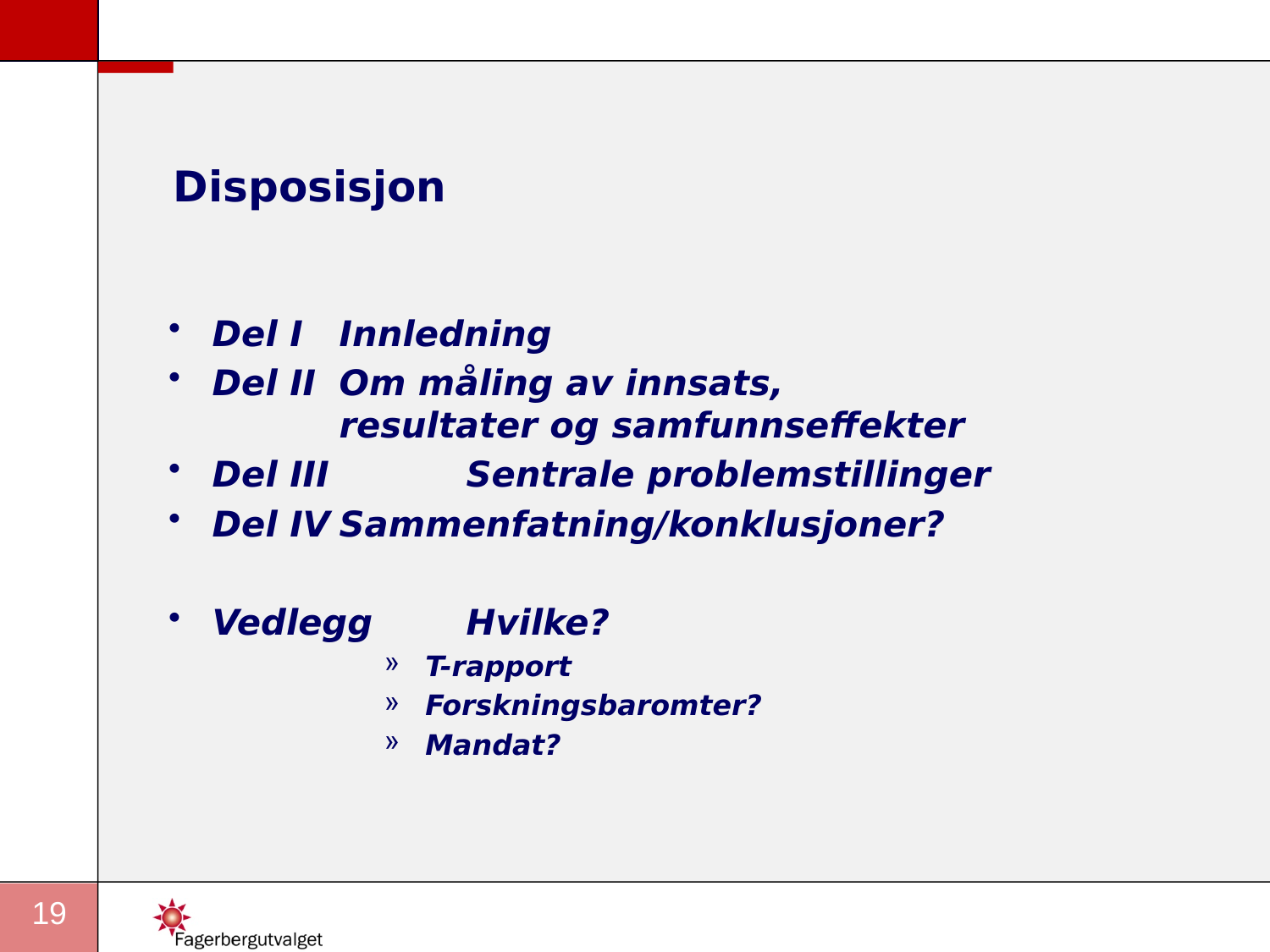

# Disposisjon

Del I 	Innledning
Del II	Om måling av innsats, 			resultater og samfunnseffekter
Del III 	Sentrale problemstillinger
Del IV	Sammenfatning/konklusjoner?

Vedlegg	Hvilke?
T-rapport
Forskningsbaromter?
Mandat?